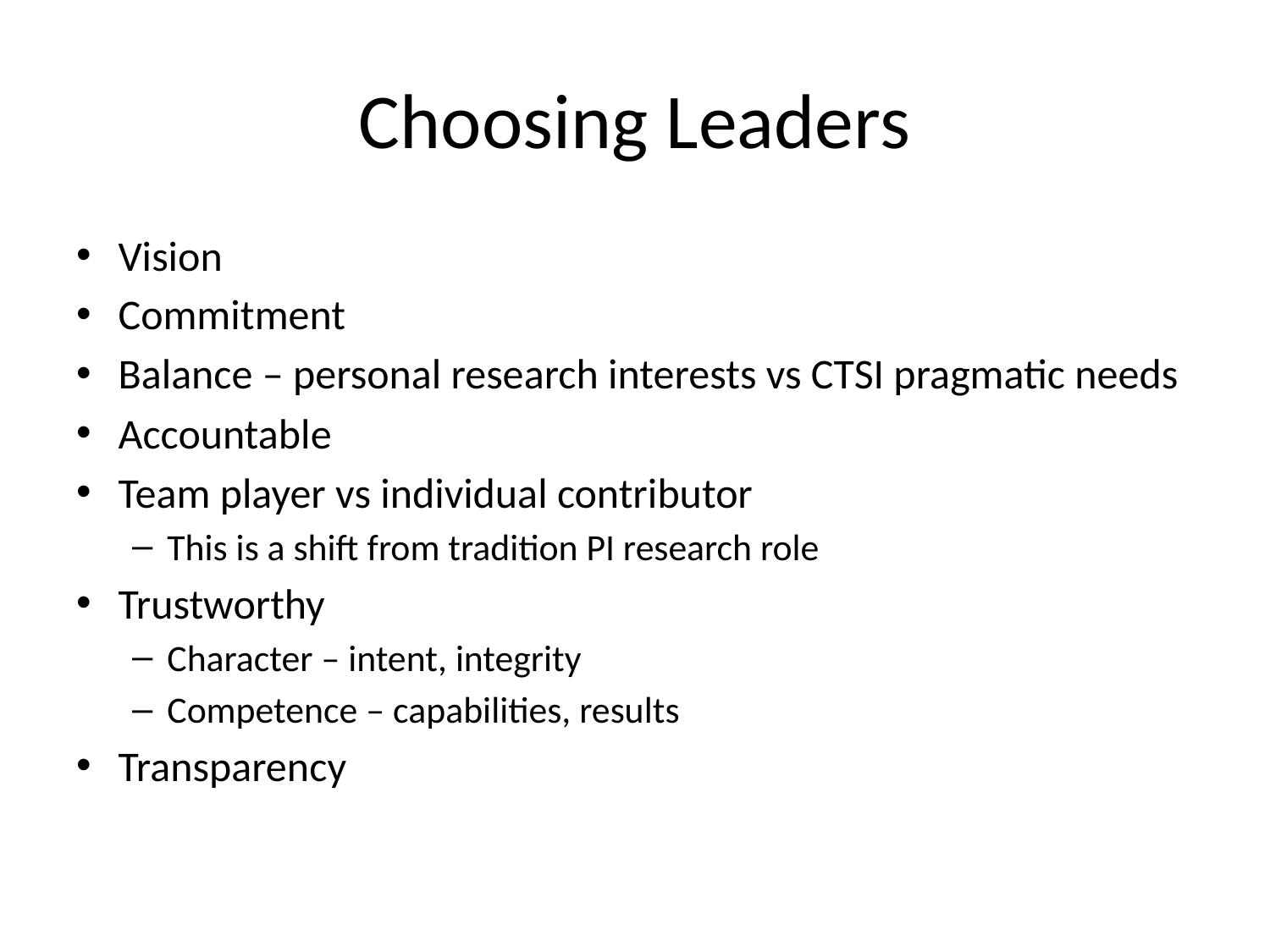

# Choosing Leaders
Vision
Commitment
Balance – personal research interests vs CTSI pragmatic needs
Accountable
Team player vs individual contributor
This is a shift from tradition PI research role
Trustworthy
Character – intent, integrity
Competence – capabilities, results
Transparency